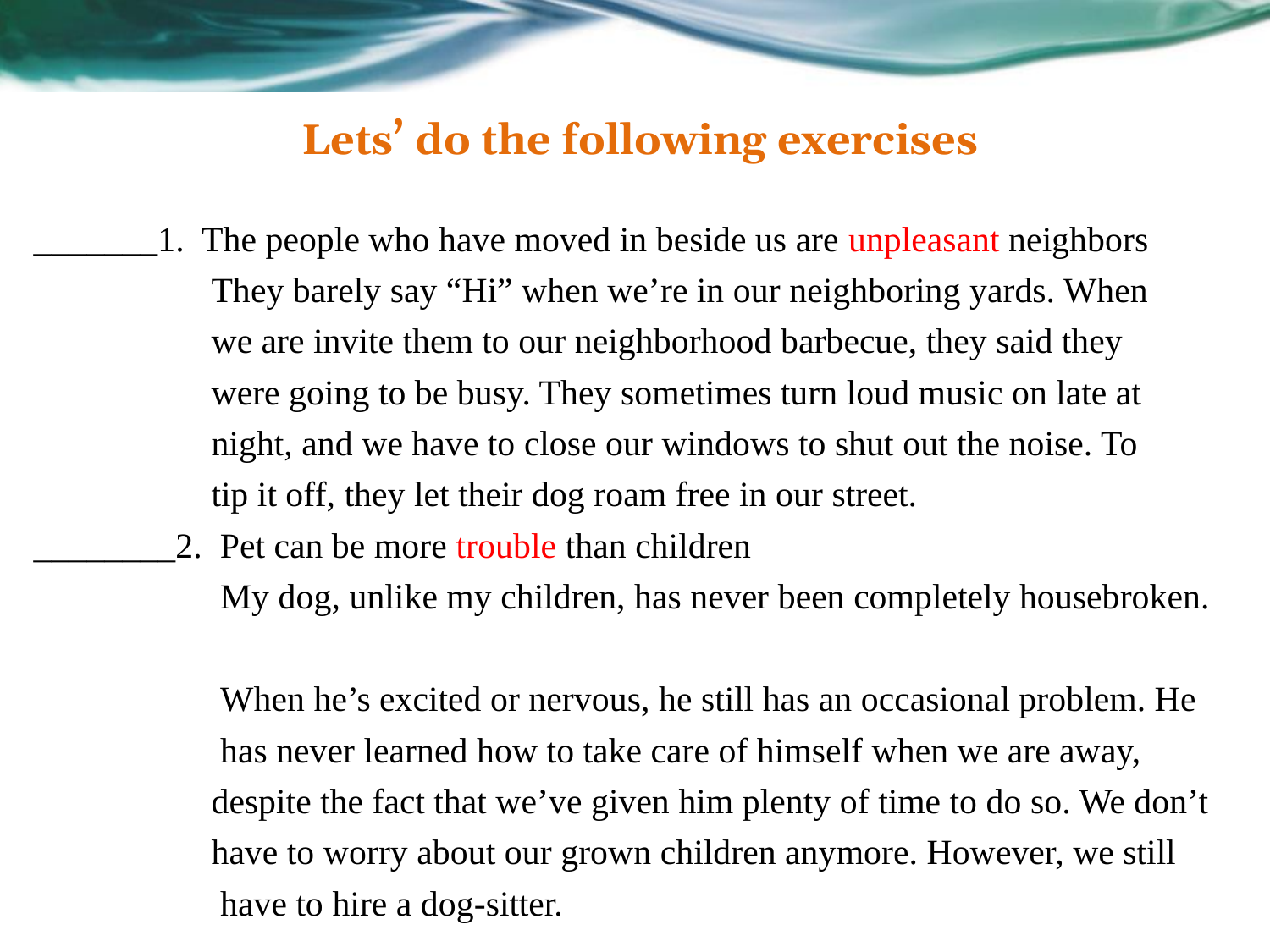

Lets’ do the following exercises
_______1.  The people who have moved in beside us are unpleasant neighbors
                    They barely say “Hi” when we’re in our neighboring yards. When
                    we are invite them to our neighborhood barbecue, they said they
                    were going to be busy. They sometimes turn loud music on late at
                    night, and we have to close our windows to shut out the noise. To
                    tip it off, they let their dog roam free in our street.
________2.  Pet can be more trouble than children
                     My dog, unlike my children, has never been completely housebroken.
                     When he’s excited or nervous, he still has an occasional problem. He
                     has never learned how to take care of himself when we are away,
                    despite the fact that we’ve given him plenty of time to do so. We don’t
                    have to worry about our grown children anymore. However, we still
                     have to hire a dog-sitter.